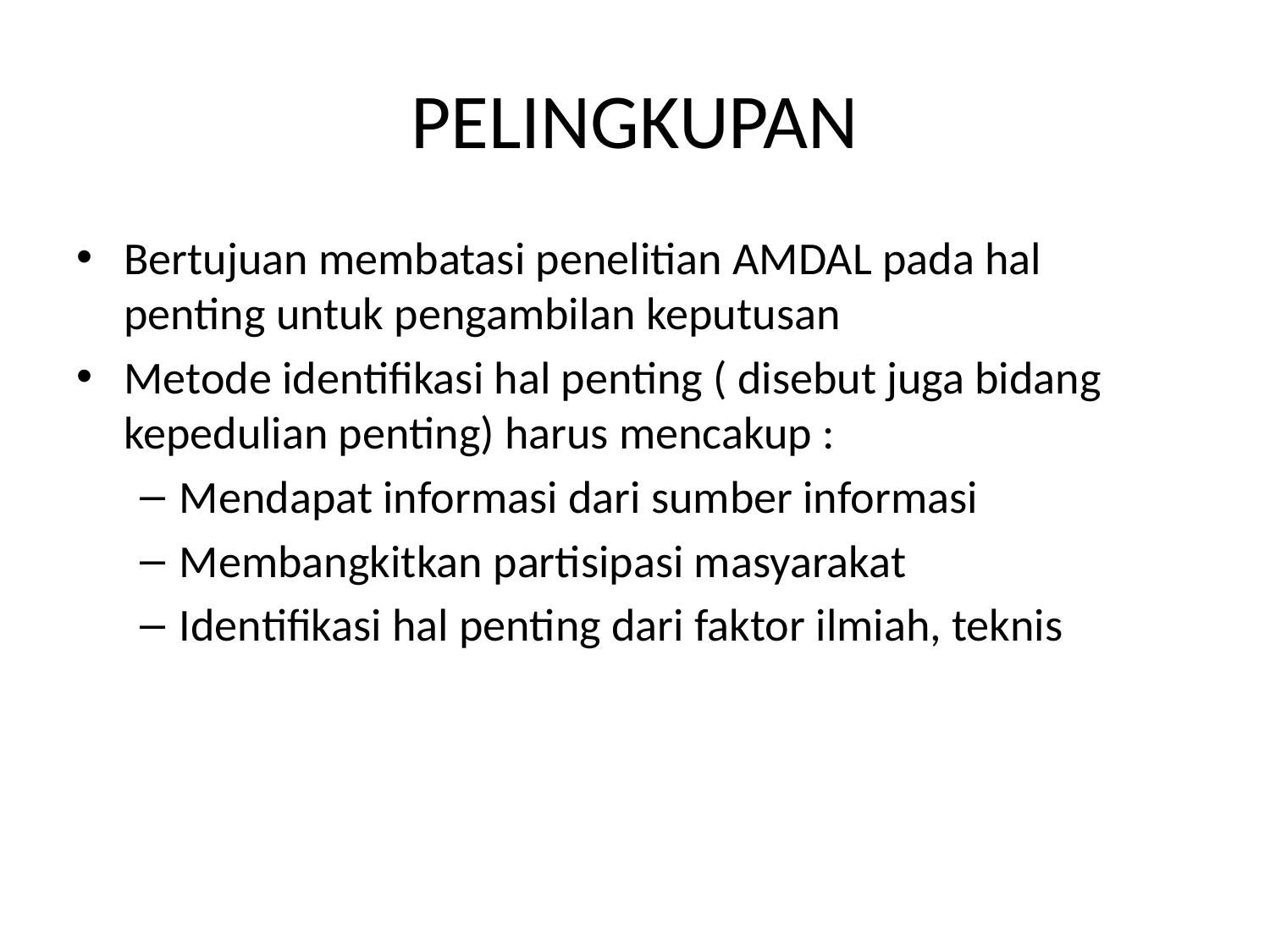

# PELINGKUPAN
Bertujuan membatasi penelitian AMDAL pada hal penting untuk pengambilan keputusan
Metode identifikasi hal penting ( disebut juga bidang kepedulian penting) harus mencakup :
Mendapat informasi dari sumber informasi
Membangkitkan partisipasi masyarakat
Identifikasi hal penting dari faktor ilmiah, teknis